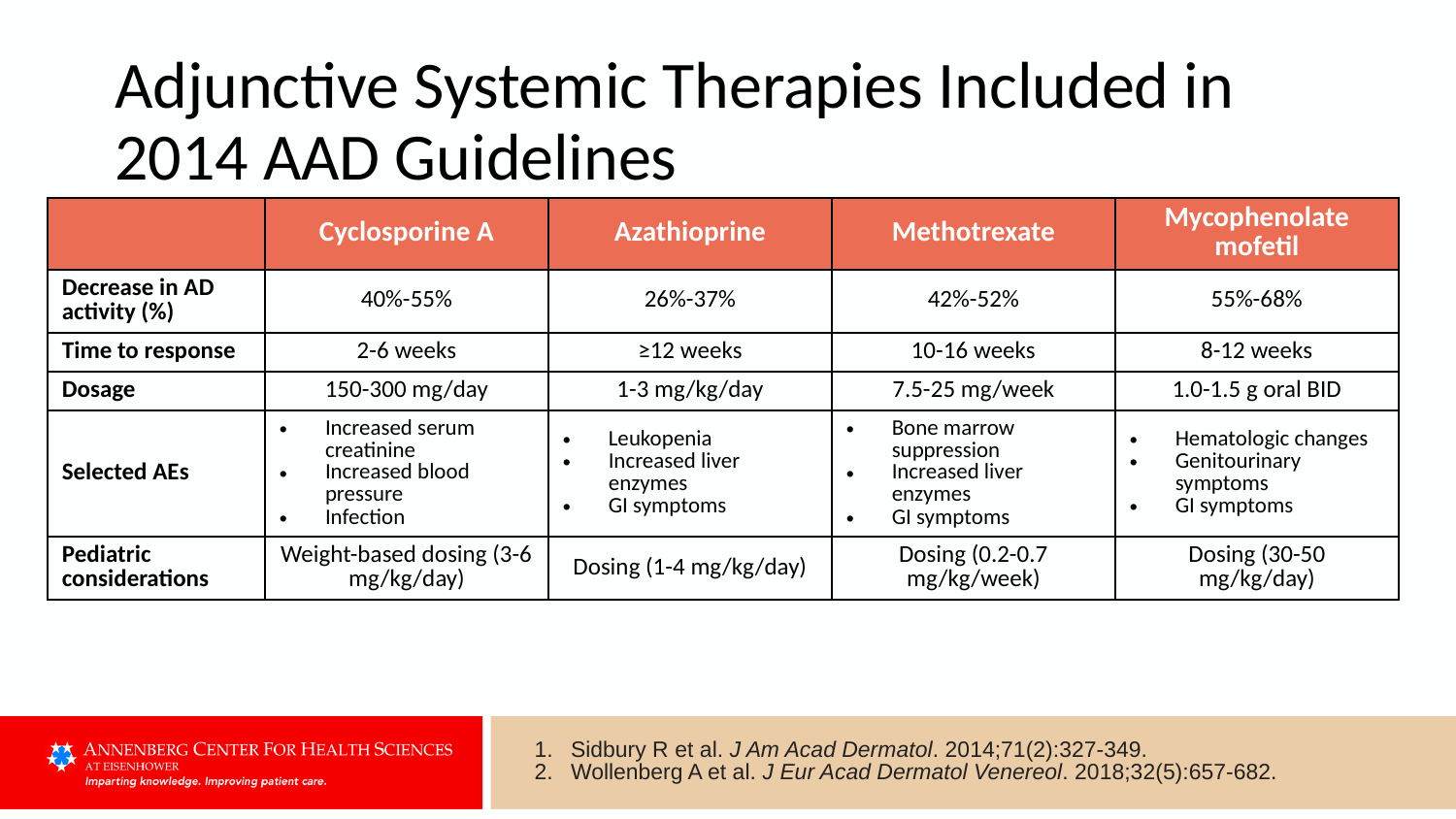

# Adjunctive Systemic Therapies Included in 2014 AAD Guidelines
|  | Cyclosporine A | Azathioprine | Methotrexate | Mycophenolate mofetil |
| --- | --- | --- | --- | --- |
| Decrease in AD activity (%) | 40%-55% | 26%-37% | 42%-52% | 55%-68% |
| Time to response | 2-6 weeks | ≥12 weeks | 10-16 weeks | 8-12 weeks |
| Dosage | 150-300 mg/day | 1-3 mg/kg/day | 7.5-25 mg/week | 1.0-1.5 g oral BID |
| Selected AEs | Increased serum creatinine Increased blood pressure Infection | Leukopenia Increased liver enzymes GI symptoms | Bone marrow suppression Increased liver enzymes GI symptoms | Hematologic changes Genitourinary symptoms GI symptoms |
| Pediatric considerations | Weight-based dosing (3-6 mg/kg/day) | Dosing (1-4 mg/kg/day) | Dosing (0.2-0.7 mg/kg/week) | Dosing (30-50 mg/kg/day) |
Sidbury R et al. J Am Acad Dermatol. 2014;71(2):327-349.
Wollenberg A et al. J Eur Acad Dermatol Venereol. 2018;32(5):657-682.